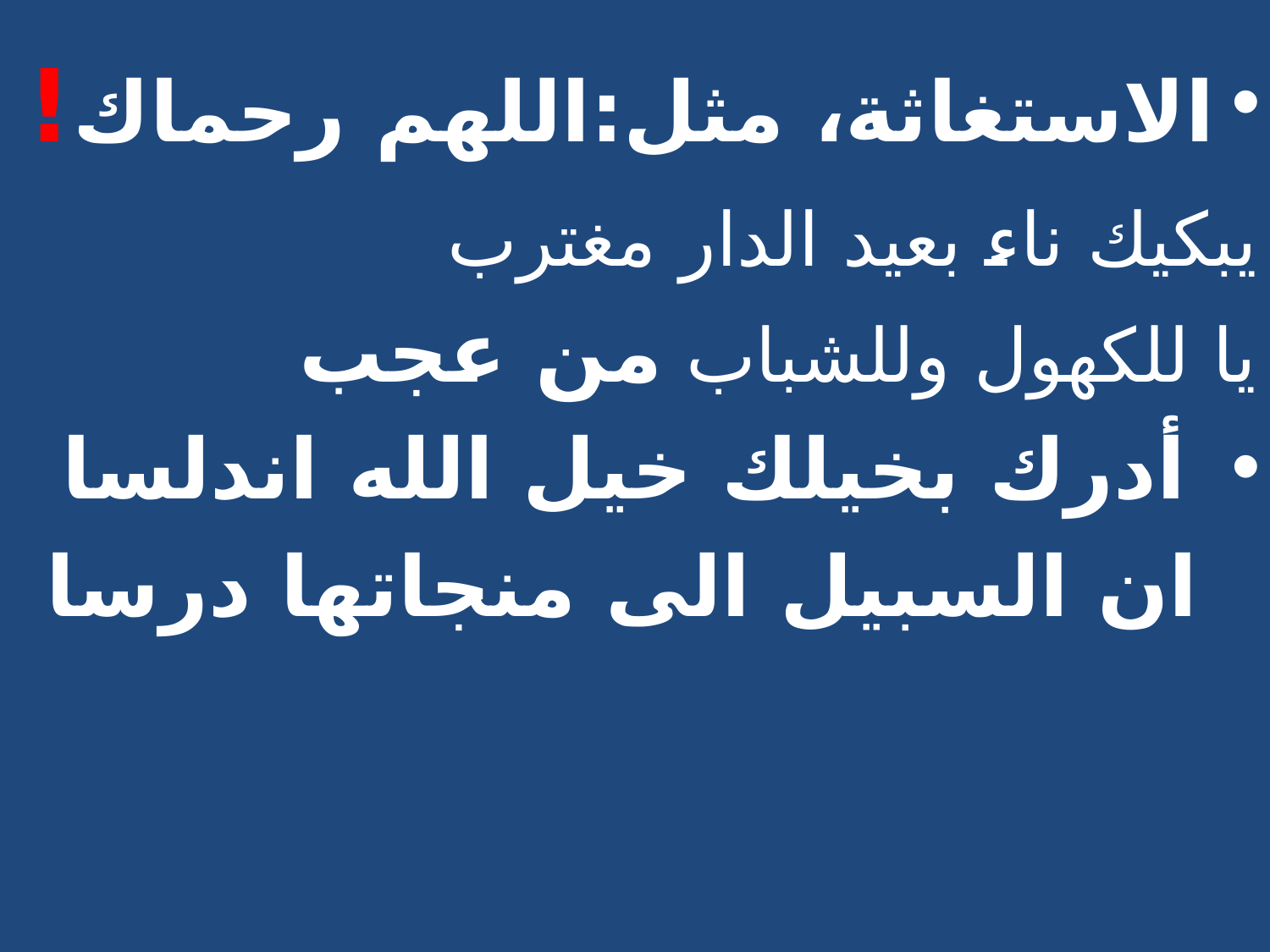

الاستغاثة، مثل:اللهم رحماك!
يبكيك ناء بعيد الدار مغترب
يا للكهول وللشباب من عجب
 أدرك بخيلك خيل الله اندلسا
  ان السبيل الى منجاتها درسا